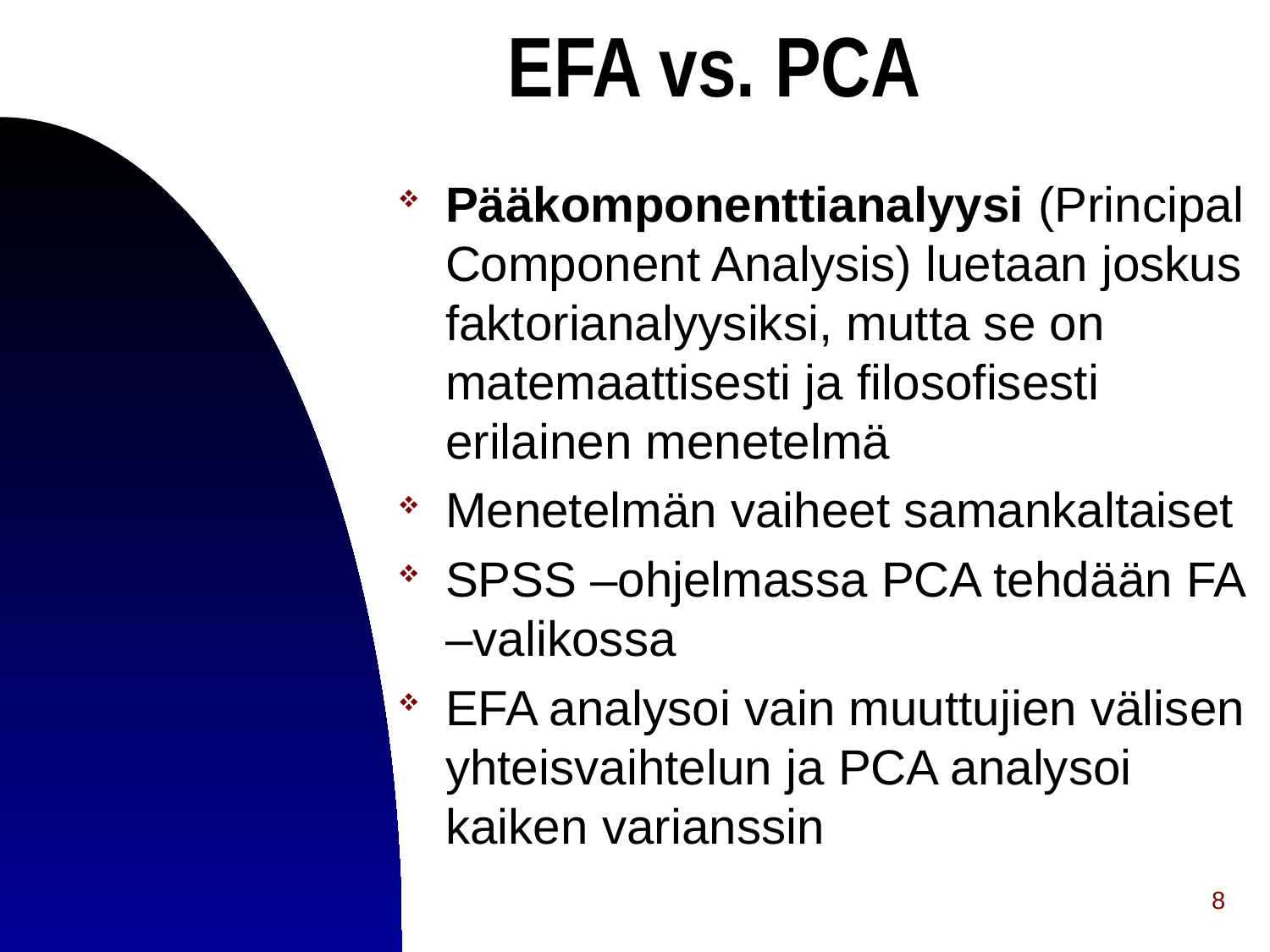

# EFA vs. PCA
Pääkomponenttianalyysi (Principal Component Analysis) luetaan joskus faktorianalyysiksi, mutta se on matemaattisesti ja filosofisesti erilainen menetelmä
Menetelmän vaiheet samankaltaiset
SPSS –ohjelmassa PCA tehdään FA –valikossa
EFA analysoi vain muuttujien välisen yhteisvaihtelun ja PCA analysoi kaiken varianssin

8